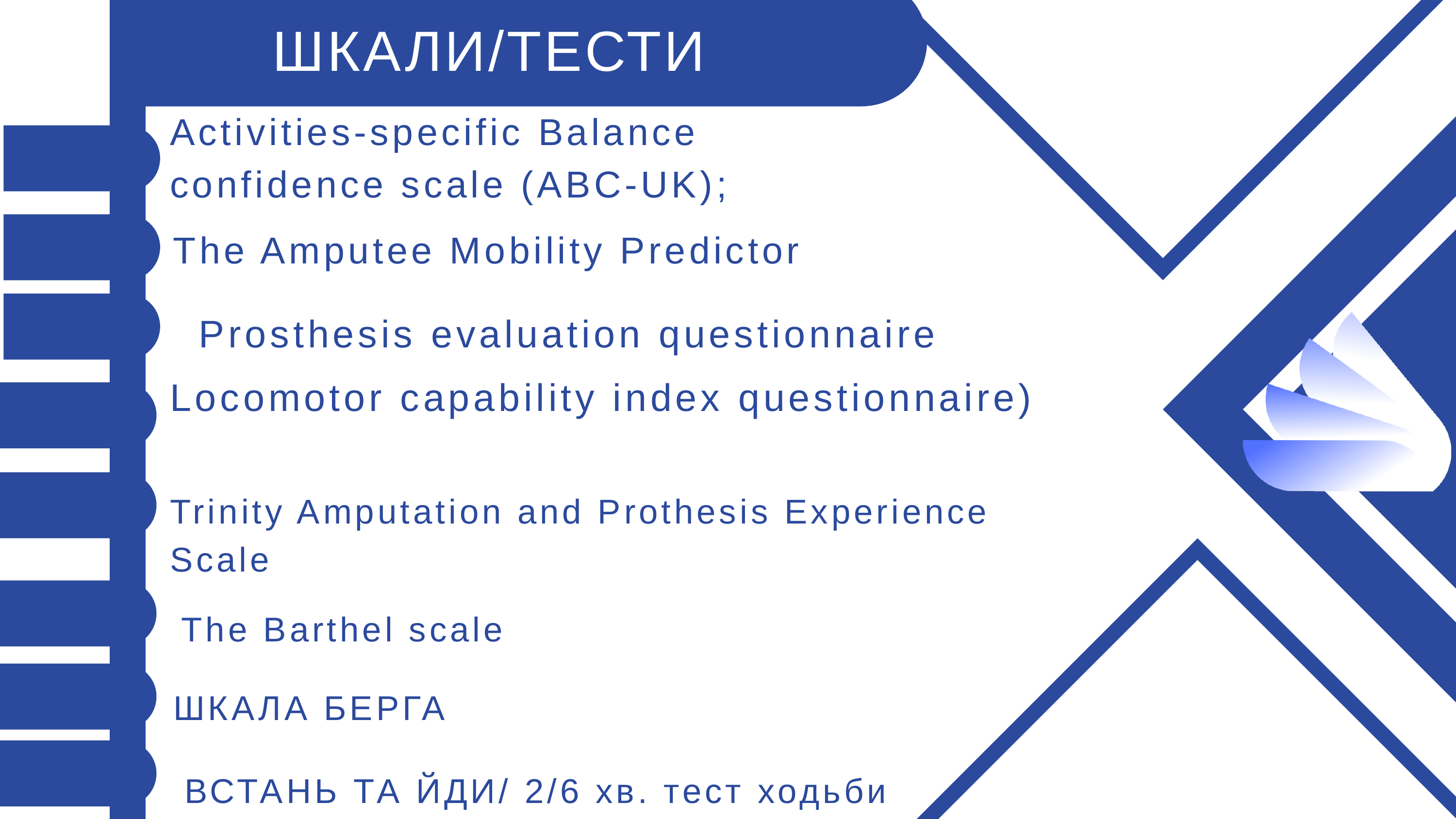

ШКАЛИ/ТЕСТИ

Activities-specific Balance confidence scale (ABC-UK);

The Amputee Mobility Predictor

Prosthesis evaluation questionnaire

Locomotor capability index questionnaire)

Trinity Amputation and Prothesis Experience Scale

The Barthel scale

ШКАЛА БЕРГА

ВСТАНЬ ТА ЙДИ/ 2/6 хв. тест ходьби